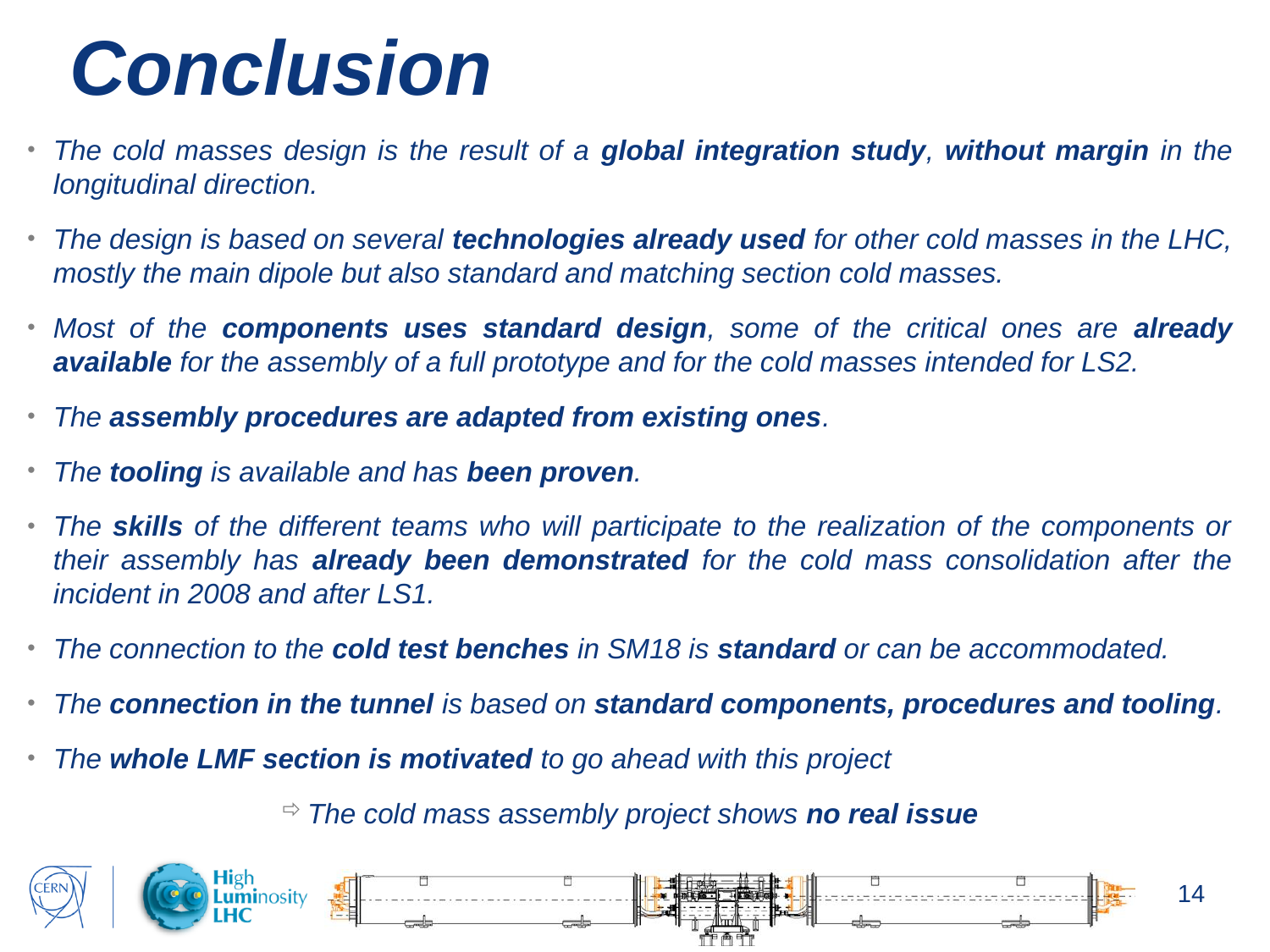

# Conclusion
The cold masses design is the result of a global integration study, without margin in the longitudinal direction.
The design is based on several technologies already used for other cold masses in the LHC, mostly the main dipole but also standard and matching section cold masses.
Most of the components uses standard design, some of the critical ones are already available for the assembly of a full prototype and for the cold masses intended for LS2.
The assembly procedures are adapted from existing ones.
The tooling is available and has been proven.
The skills of the different teams who will participate to the realization of the components or their assembly has already been demonstrated for the cold mass consolidation after the incident in 2008 and after LS1.
The connection to the cold test benches in SM18 is standard or can be accommodated.
The connection in the tunnel is based on standard components, procedures and tooling.
The whole LMF section is motivated to go ahead with this project
The cold mass assembly project shows no real issue